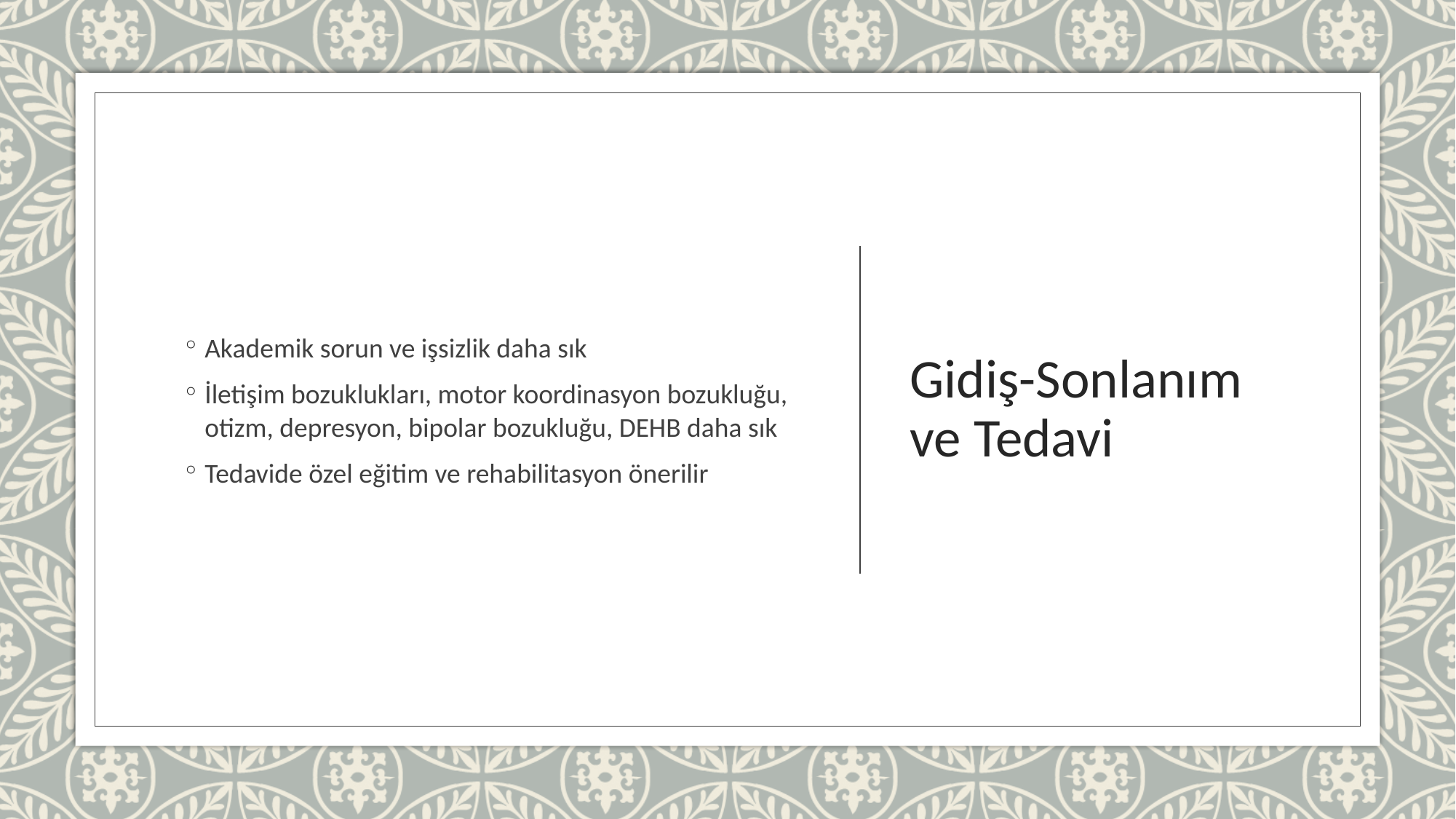

Akademik sorun ve işsizlik daha sık
İletişim bozuklukları, motor koordinasyon bozukluğu, otizm, depresyon, bipolar bozukluğu, DEHB daha sık
Tedavide özel eğitim ve rehabilitasyon önerilir
# Gidiş-Sonlanım ve Tedavi